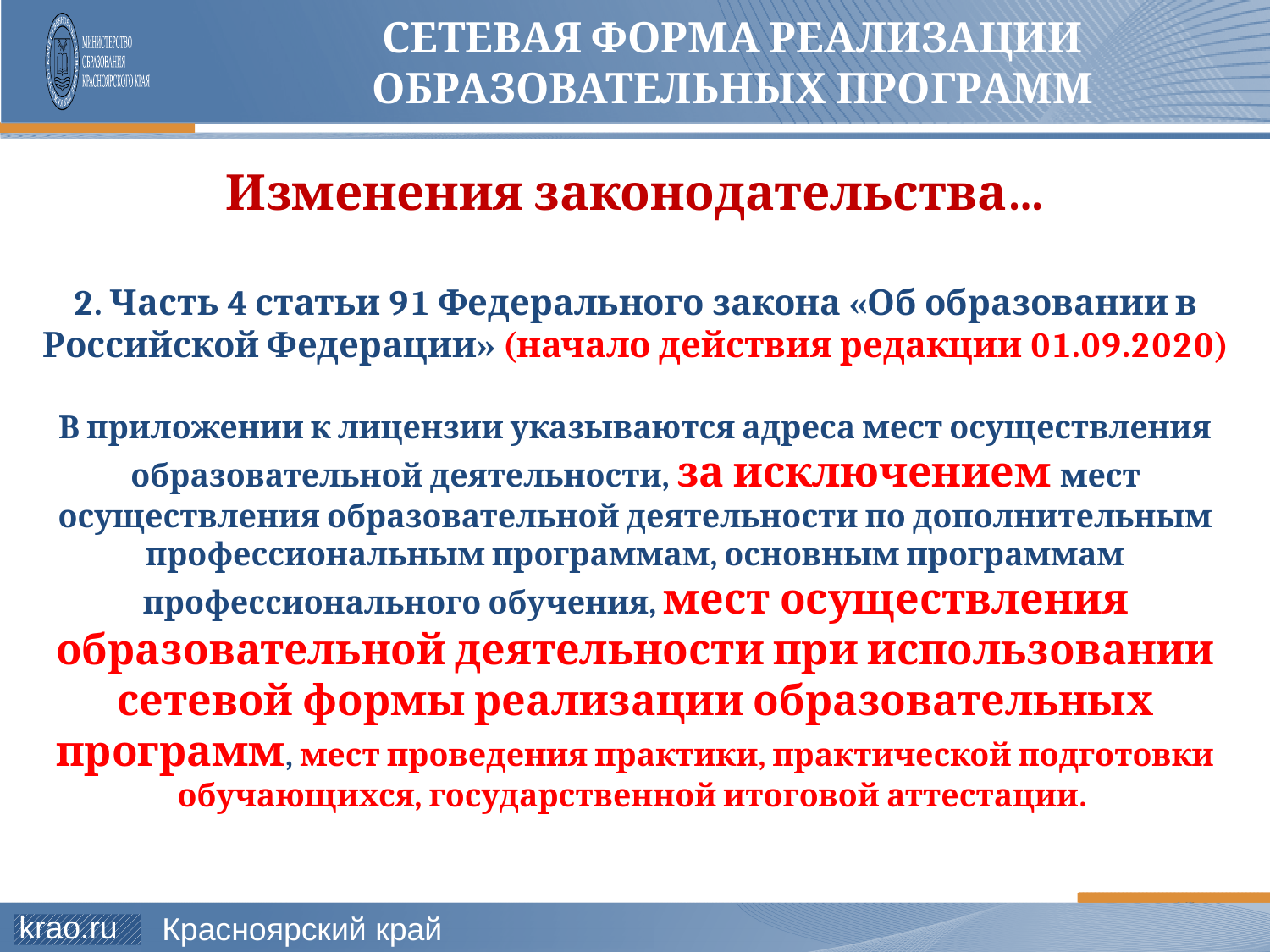

# СЕТЕВАЯ ФОРМА РЕАЛИЗАЦИИ Образовательных ПРОГРАММ
Изменения законодательства…

2. Часть 4 статьи 91 Федерального закона «Об образовании в Российской Федерации» (начало действия редакции 01.09.2020)

В приложении к лицензии указываются адреса мест осуществления образовательной деятельности, за исключением мест осуществления образовательной деятельности по дополнительным профессиональным программам, основным программам профессионального обучения, мест осуществления образовательной деятельности при использовании сетевой формы реализации образовательных программ, мест проведения практики, практической подготовки обучающихся, государственной итоговой аттестации.